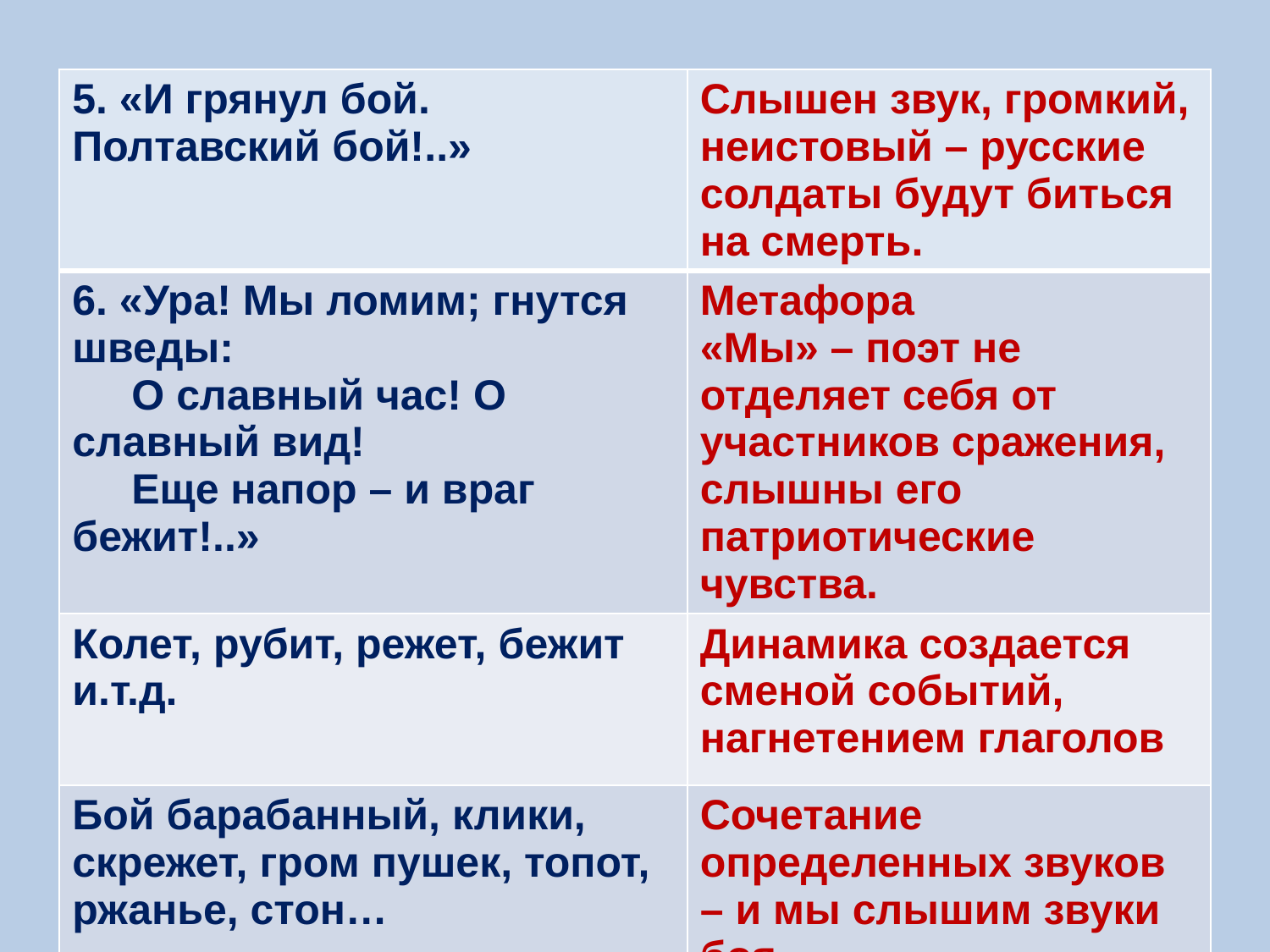

| 5. «И грянул бой. Полтавский бой!..» | Слышен звук, громкий, неистовый – русские солдаты будут биться на смерть. |
| --- | --- |
| 6. «Ура! Мы ломим; гнутся шведы: О славный час! О славный вид! Еще напор – и враг бежит!..» | Метафора «Мы» – поэт не отделяет себя от участников сражения, слышны его патриотические чувства. |
| Колет, рубит, режет, бежит и.т.д. | Динамика создается сменой событий, нагнетением глаголов |
| Бой барабанный, клики, скрежет, гром пушек, топот, ржанье, стон… | Сочетание определенных звуков – и мы слышим звуки боя. |